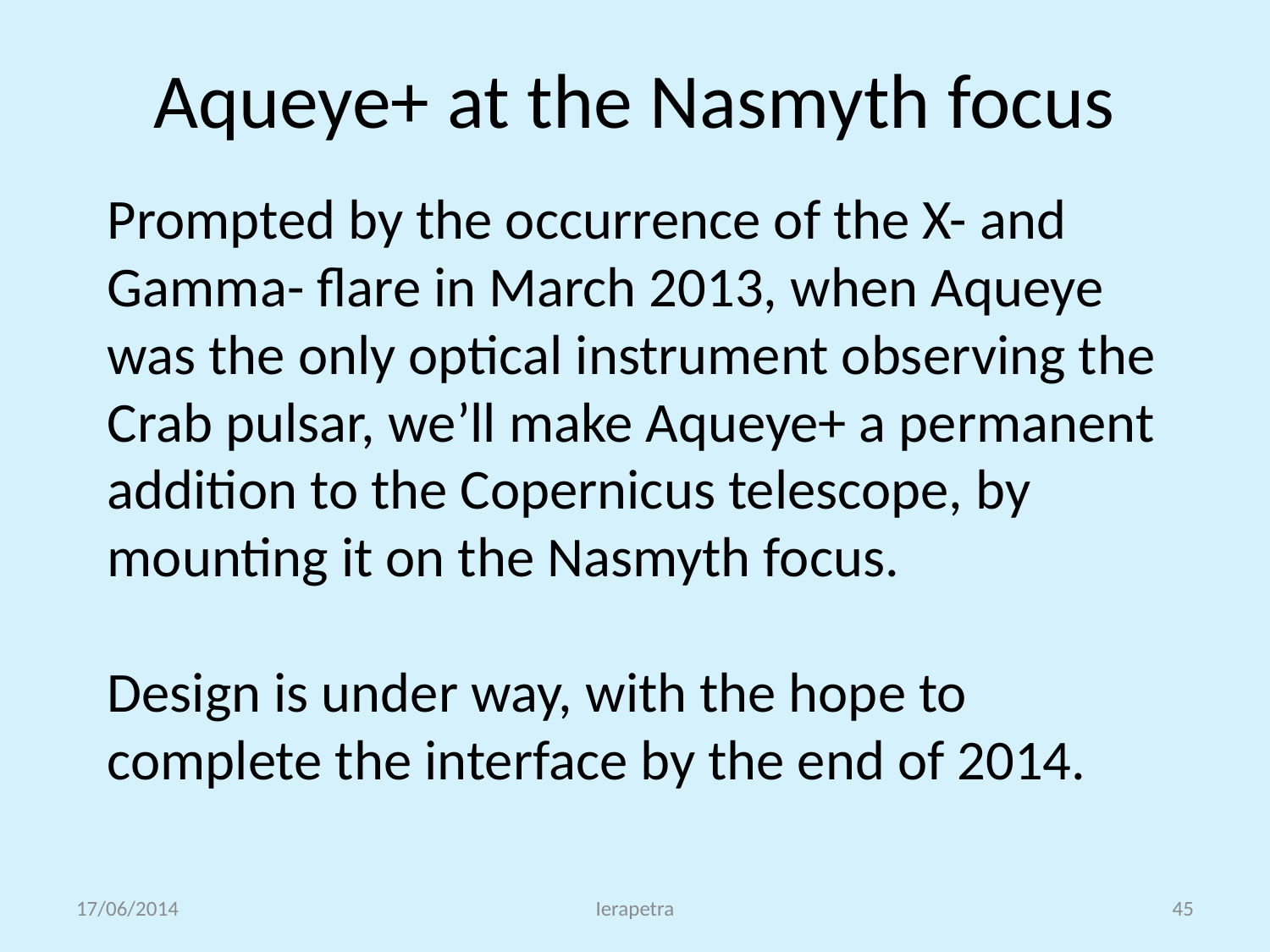

# Aqueye+ at the Nasmyth focus
Prompted by the occurrence of the X- and Gamma- flare in March 2013, when Aqueye was the only optical instrument observing the Crab pulsar, we’ll make Aqueye+ a permanent addition to the Copernicus telescope, by mounting it on the Nasmyth focus.

Design is under way, with the hope to complete the interface by the end of 2014.
17/06/2014
Ierapetra
45